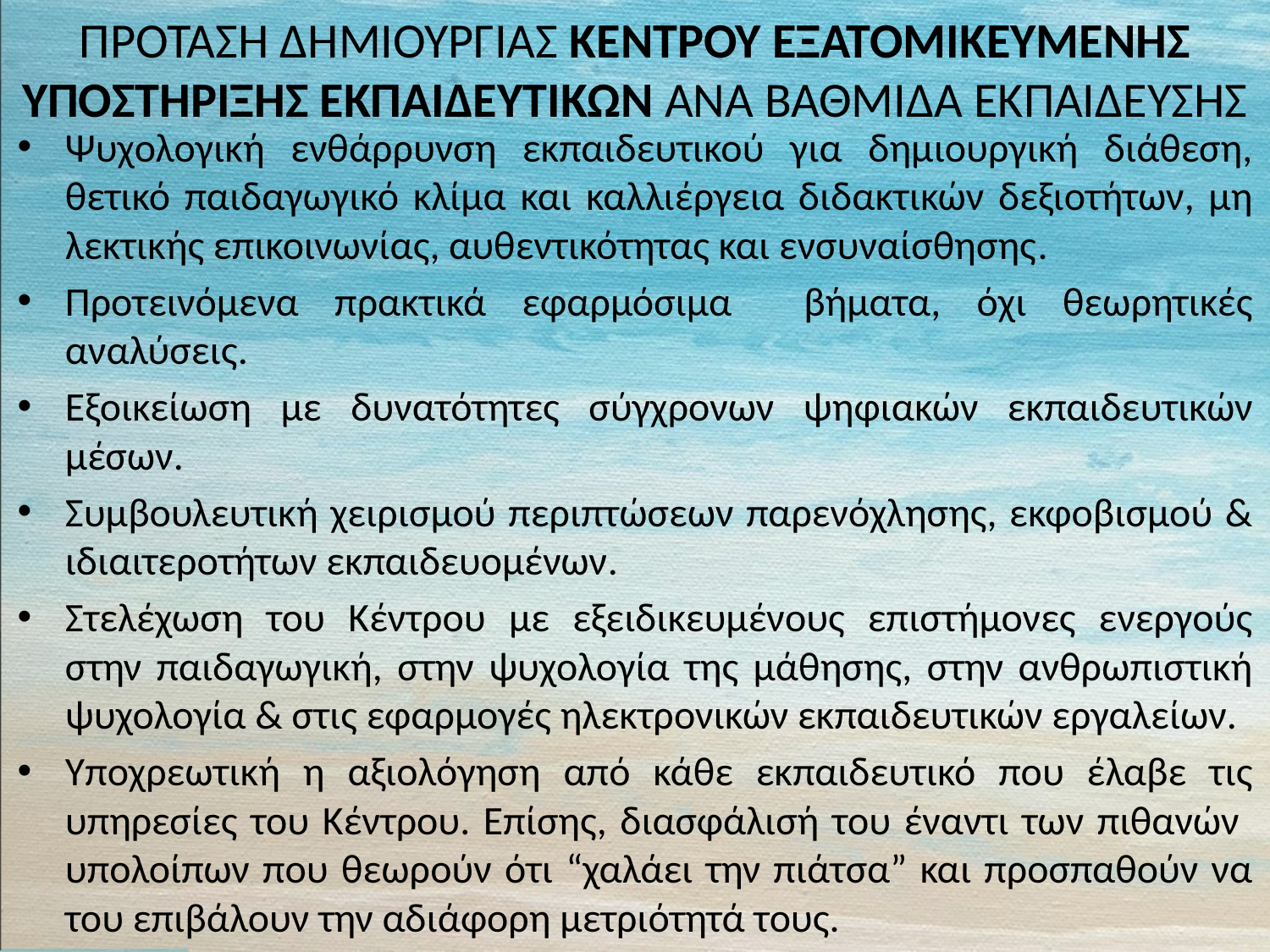

# ΠΡΟΤΑΣΗ ΔΗΜΙΟΥΡΓΙΑΣ ΚΕΝΤΡΟΥ ΕΞΑΤΟΜΙΚΕΥΜΕΝΗΣ ΥΠΟΣΤΗΡΙΞΗΣ ΕΚΠΑΙΔΕΥΤΙΚΩΝ ΑΝΑ ΒΑΘΜΙΔΑ ΕΚΠΑΙΔΕΥΣΗΣ
Ψυχολογική ενθάρρυνση εκπαιδευτικού για δημιουργική διάθεση, θετικό παιδαγωγικό κλίμα και καλλιέργεια διδακτικών δεξιοτήτων, μη λεκτικής επικοινωνίας, αυθεντικότητας και ενσυναίσθησης.
Προτεινόμενα πρακτικά εφαρμόσιμα  βήματα, όχι θεωρητικές αναλύσεις.
Εξοικείωση με δυνατότητες σύγχρονων ψηφιακών εκπαιδευτικών μέσων.
Συμβουλευτική χειρισμού περιπτώσεων παρενόχλησης, εκφοβισμού & ιδιαιτεροτήτων εκπαιδευομένων.
Στελέχωση του Κέντρου με εξειδικευμένους επιστήμονες ενεργούς στην παιδαγωγική, στην ψυχολογία της μάθησης, στην ανθρωπιστική ψυχολογία & στις εφαρμογές ηλεκτρονικών εκπαιδευτικών εργαλείων.
Υποχρεωτική η αξιολόγηση από κάθε εκπαιδευτικό που έλαβε τις υπηρεσίες του Κέντρου. Επίσης, διασφάλισή του έναντι των πιθανών  υπολοίπων που θεωρούν ότι “χαλάει την πιάτσα” και προσπαθούν να του επιβάλουν την αδιάφορη μετριότητά τους.